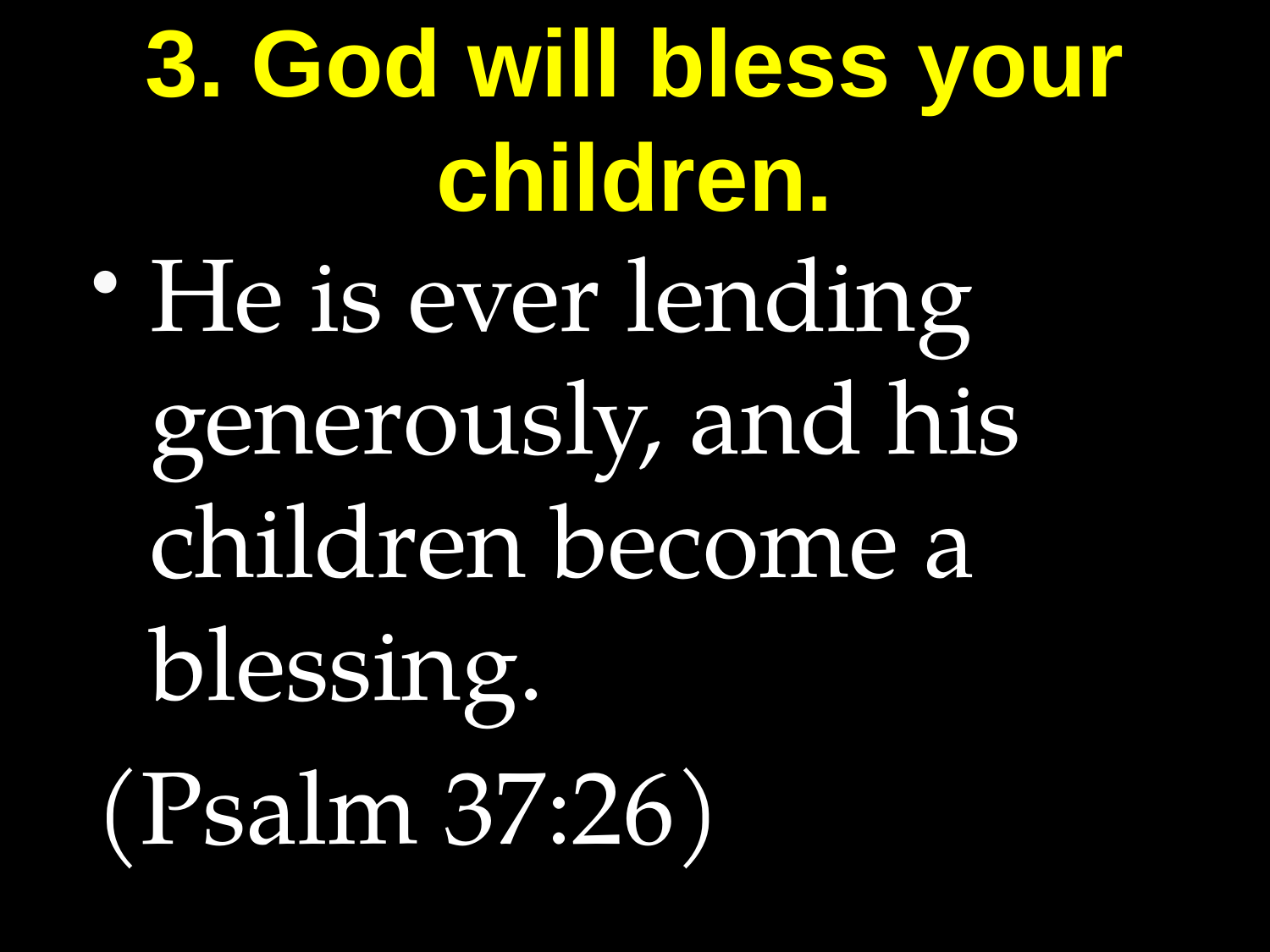

# 3. God will bless your children.
He is ever lending generously, and his children become a blessing.
(Psalm 37:26)